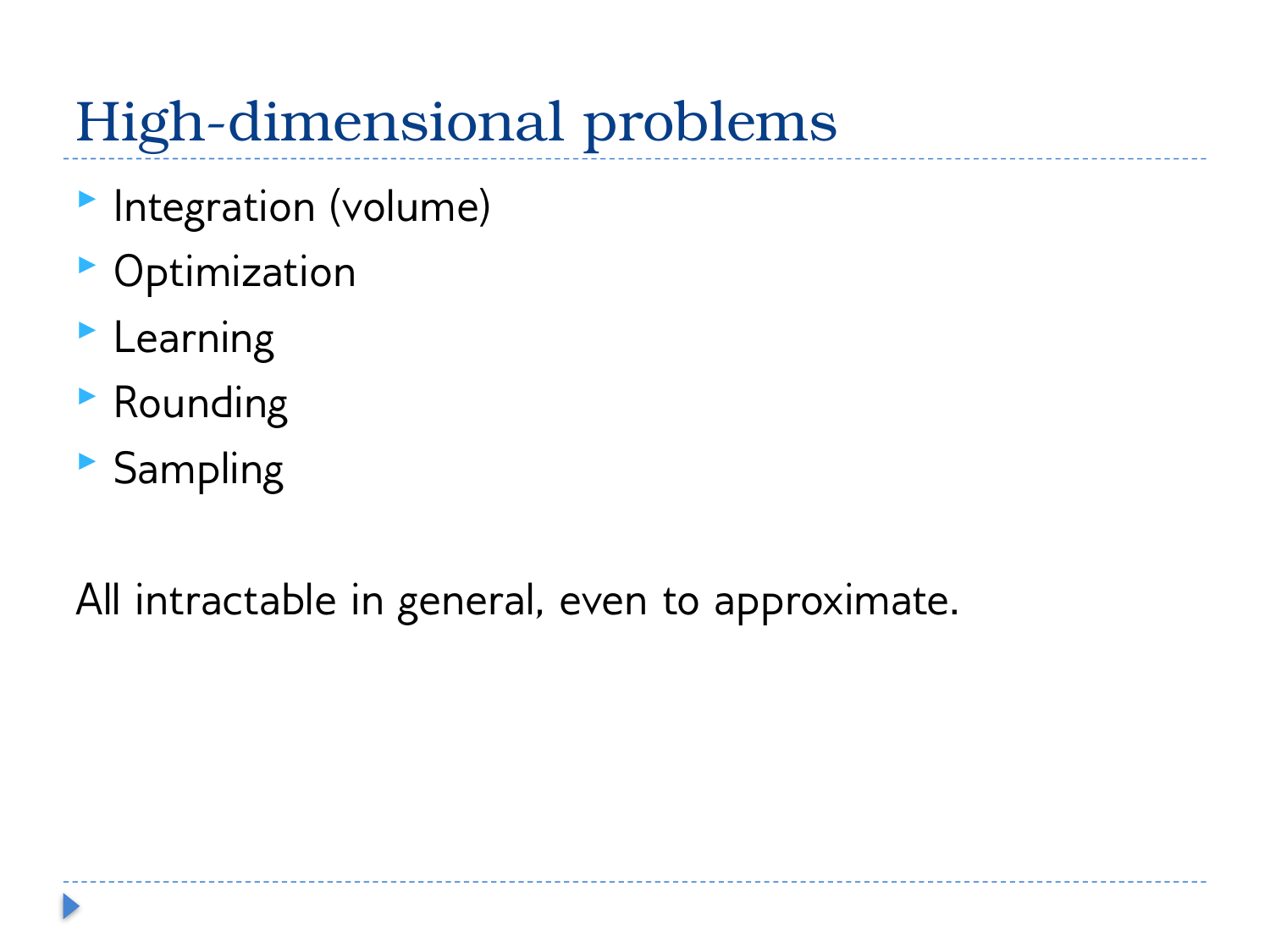

# High-dimensional problems
Integration (volume)
Optimization
Learning
Rounding
Sampling

All intractable in general, even to approximate.